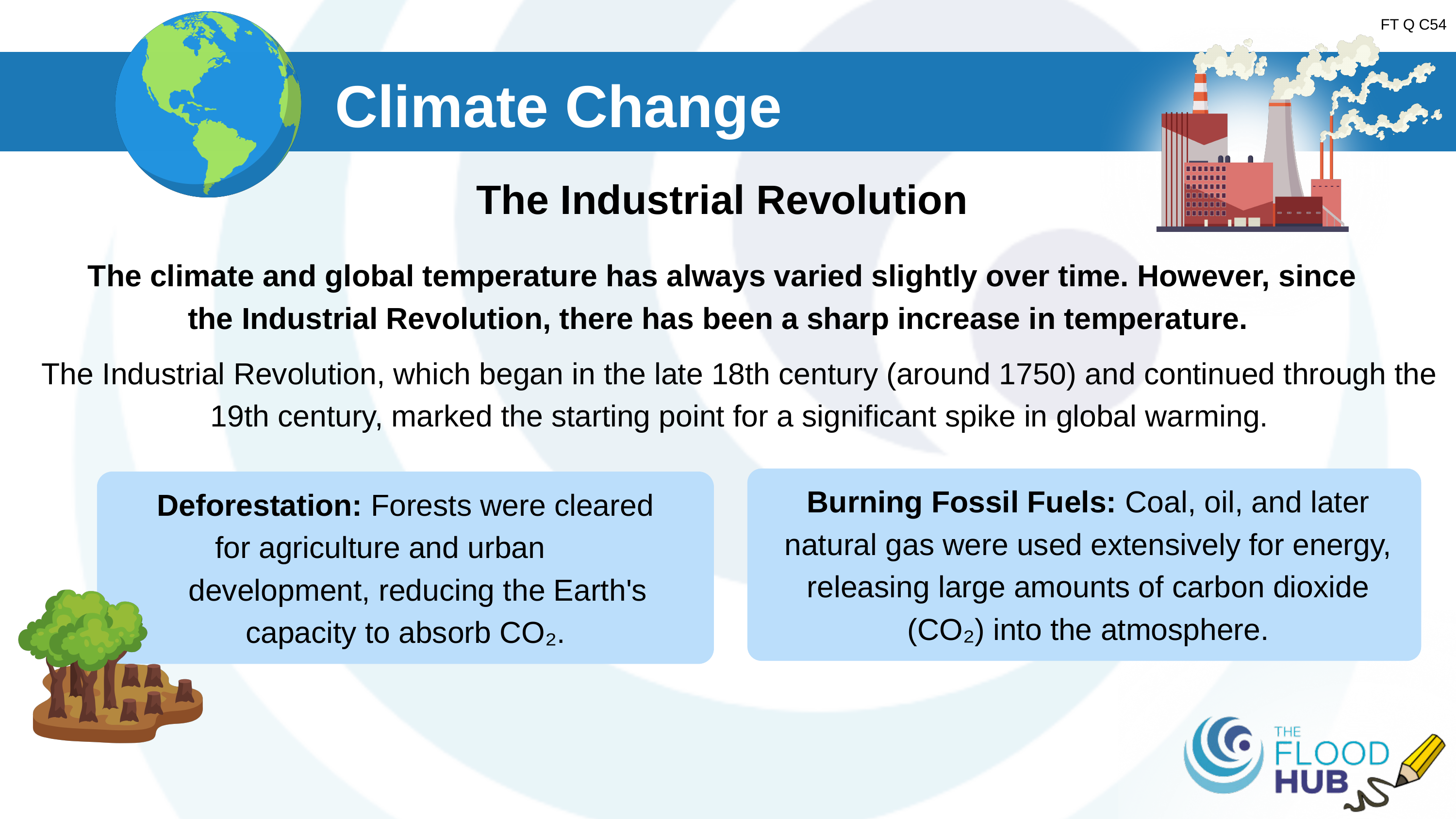

Introduction to Climate

FT Q C54

Climate Change
The Industrial Revolution
The climate and global temperature has always varied slightly over time. However, since the Industrial Revolution, there has been a sharp increase in temperature.
The Industrial Revolution, which began in the late 18th century (around 1750) and continued through the 19th century, marked the starting point for a significant spike in global warming.

Burning Fossil Fuels: Coal, oil, and later natural gas were used extensively for energy, releasing large amounts of carbon dioxide (CO₂) into the atmosphere.

Deforestation: Forests were cleared for agriculture and urban
   development, reducing the Earth's capacity to absorb CO₂.